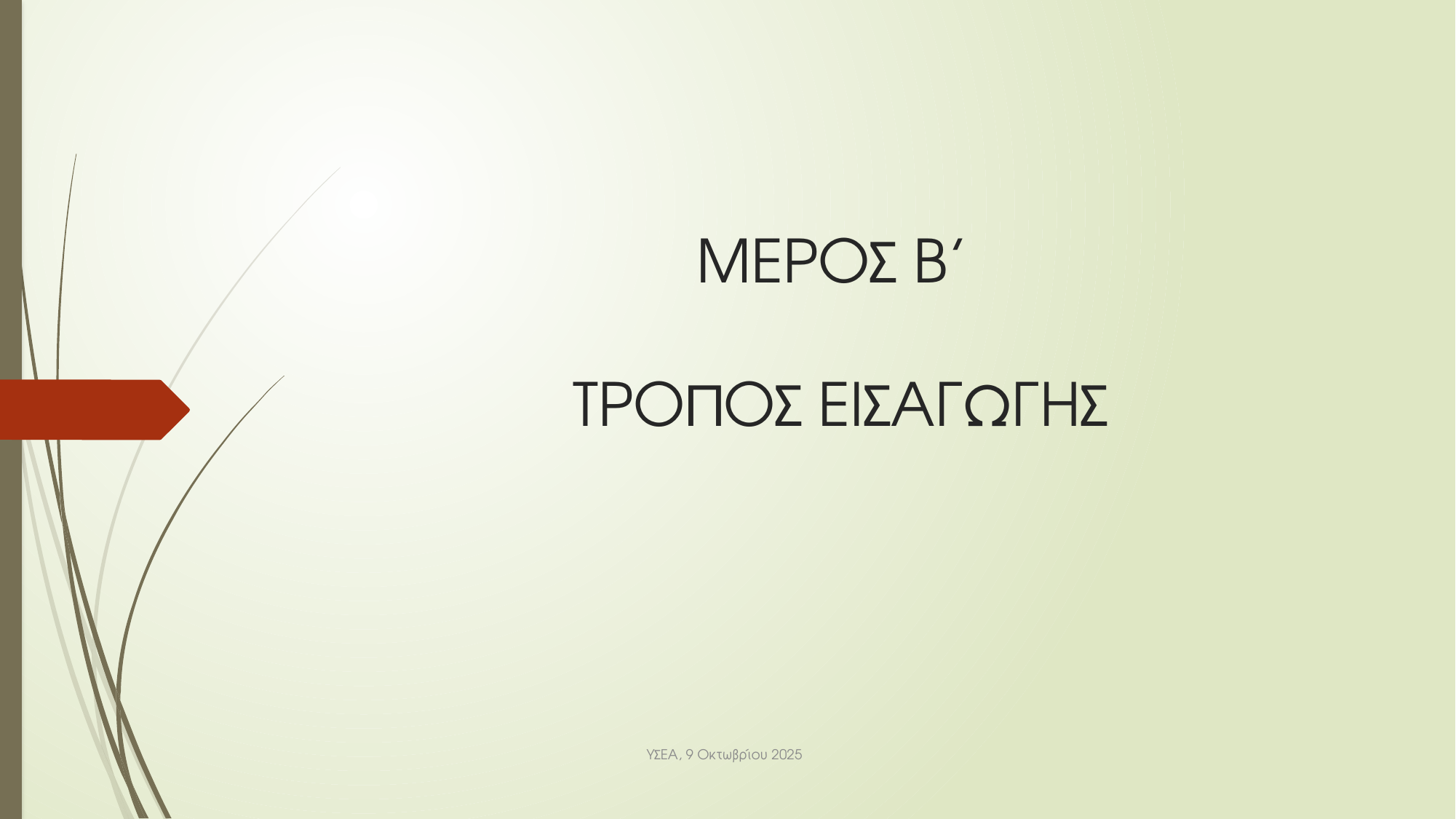

# ΜΕΡΟΣ Β’ ΤΡΟΠΟΣ ΕΙΣΑΓΩΓΗΣ
ΥΣΕΑ, 9 Οκτωβρίου 2025